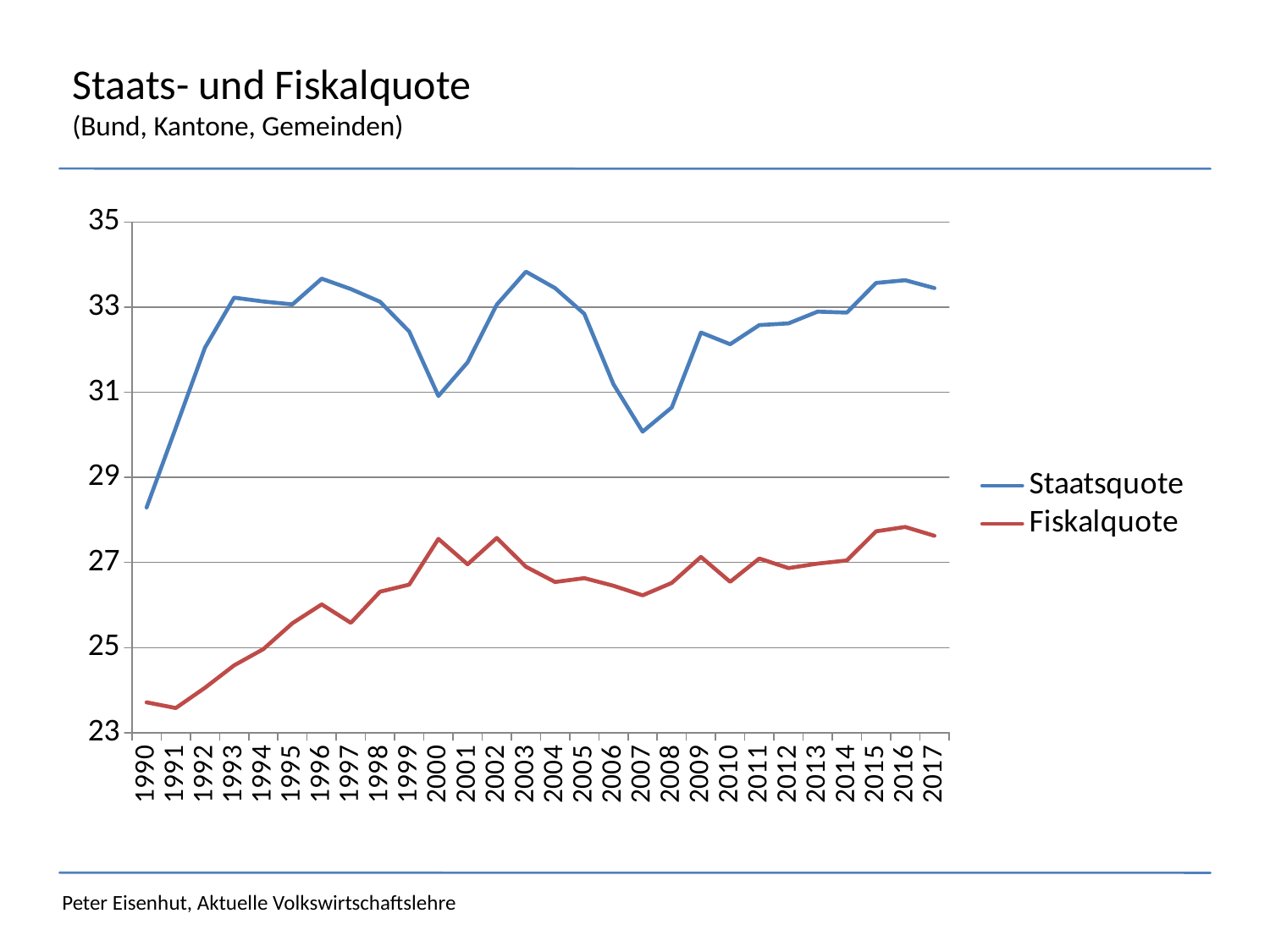

# Staats- und Fiskalquote (Bund, Kantone, Gemeinden)

### Chart

| Category | Staatsquote | Fiskalquote |
|---|---|---|
| 1990 | 28.294097133501072 | 23.713078072118368 |
| 1991 | 30.16604478432623 | 23.57928911554059 |
| 1992 | 32.04883117022924 | 24.055613391507478 |
| 1993 | 33.22614879400471 | 24.58249450762813 |
| 1994 | 33.13571774887457 | 24.964674010034635 |
| 1995 | 33.06717064537336 | 25.574176580767176 |
| 1996 | 33.67175350801849 | 26.015146996377116 |
| 1997 | 33.4280513458782 | 25.58211151639995 |
| 1998 | 33.13016750373758 | 26.314224982338118 |
| 1999 | 32.430471656515905 | 26.479298619953934 |
| 2000 | 30.914160159173854 | 27.555567207099624 |
| 2001 | 31.70545099528375 | 26.957430723197856 |
| 2002 | 33.060211442167834 | 27.57671450140658 |
| 2003 | 33.83717809909543 | 26.89943362339657 |
| 2004 | 33.45019167460756 | 26.54132880047718 |
| 2005 | 32.845012544893166 | 26.63184261634397 |
| 2006 | 31.191007418626455 | 26.454099073388548 |
| 2007 | 30.0769102818042 | 26.22758004642023 |
| 2008 | 30.645832651438266 | 26.520267976128476 |
| 2009 | 32.40606725034177 | 27.131300968355866 |
| 2010 | 32.13068294666685 | 26.545904641958167 |
| 2011 | 32.580915167754085 | 27.093233672906074 |
| 2012 | 32.62092993158951 | 26.868083292685352 |
| 2013 | 32.89699800333864 | 26.974518701307016 |
| 2014 | 32.874349470984285 | 27.047812849612342 |
| 2015 | 33.57156341339753 | 27.732856274266492 |
| 2016 | 33.63575045998459 | 27.835223203017666 |
| 2017 | 33.450037242347896 | 27.627654488021886 |